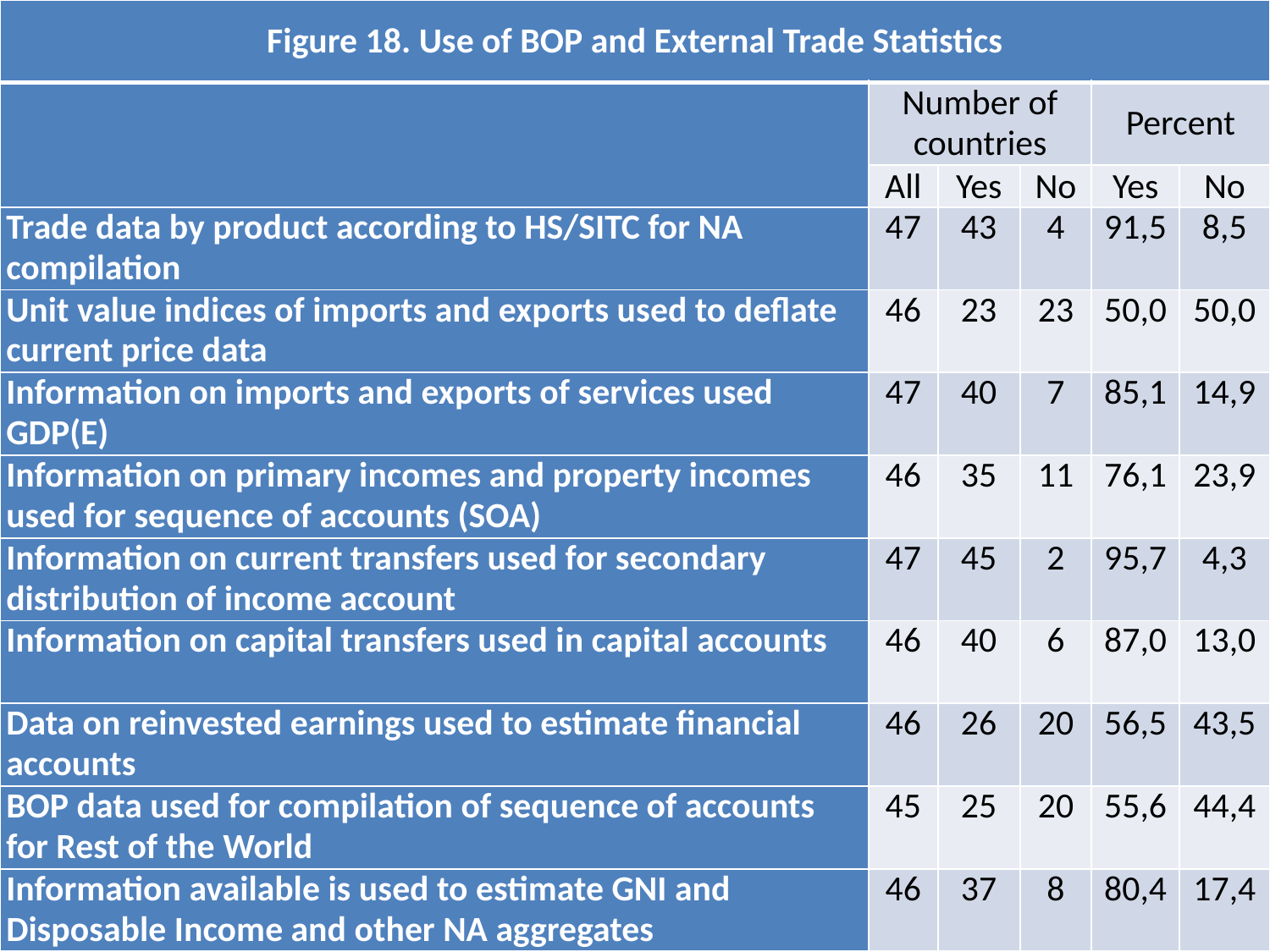

| Figure 18. Use of BOP and External Trade Statistics |  |  |  |  |  |
| --- | --- | --- | --- | --- | --- |
|  | Number of countries |  |  | Percent |  |
|  | All | Yes | No | Yes | No |
| Trade data by product according to HS/SITC for NA compilation | 47 | 43 | 4 | 91,5 | 8,5 |
| Unit value indices of imports and exports used to deflate current price data | 46 | 23 | 23 | 50,0 | 50,0 |
| Information on imports and exports of services used GDP(E) | 47 | 40 | 7 | 85,1 | 14,9 |
| Information on primary incomes and property incomes used for sequence of accounts (SOA) | 46 | 35 | 11 | 76,1 | 23,9 |
| Information on current transfers used for secondary distribution of income account | 47 | 45 | 2 | 95,7 | 4,3 |
| Information on capital transfers used in capital accounts | 46 | 40 | 6 | 87,0 | 13,0 |
| Data on reinvested earnings used to estimate financial accounts | 46 | 26 | 20 | 56,5 | 43,5 |
| BOP data used for compilation of sequence of accounts for Rest of the World | 45 | 25 | 20 | 55,6 | 44,4 |
| Information available is used to estimate GNI and Disposable Income and other NA aggregates | 46 | 37 | 8 | 80,4 | 17,4 |